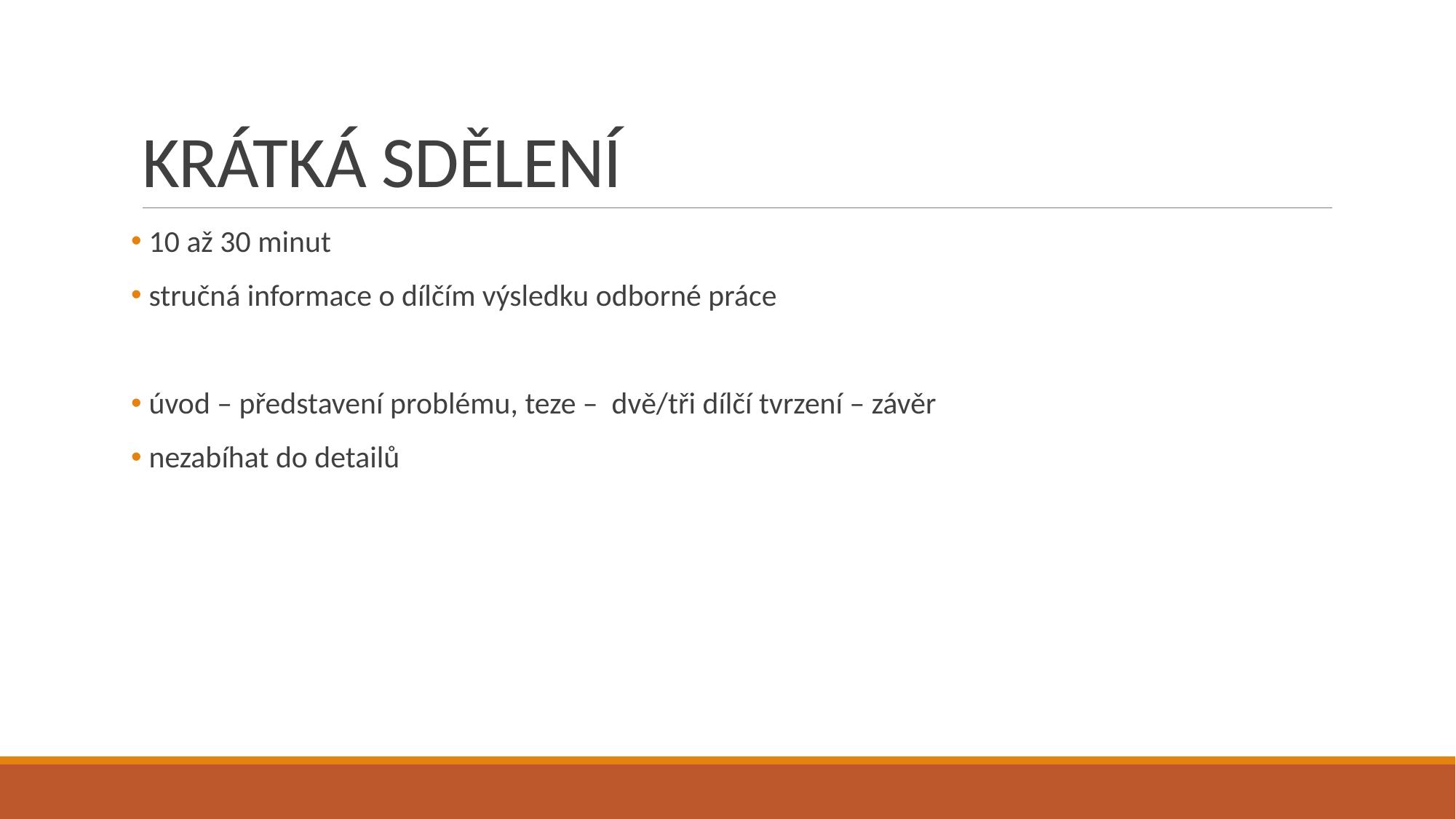

# KRÁTKÁ SDĚLENÍ
 10 až 30 minut
 stručná informace o dílčím výsledku odborné práce

 úvod – představení problému, teze –  dvě/tři dílčí tvrzení – závěr
 nezabíhat do detailů